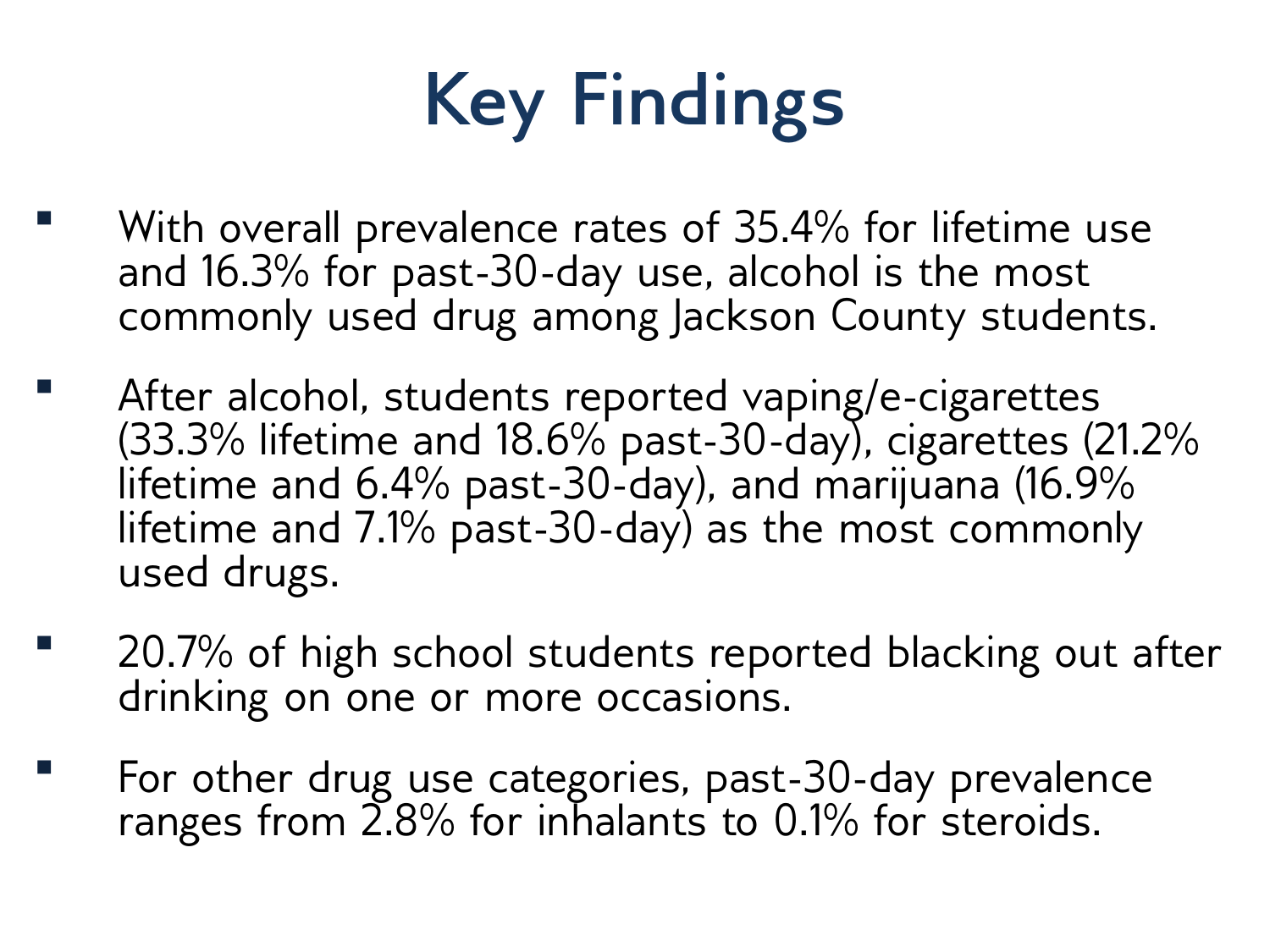

Key Findings
With overall prevalence rates of 35.4% for lifetime use and 16.3% for past-30-day use, alcohol is the most commonly used drug among Jackson County students.
After alcohol, students reported vaping/e-cigarettes (33.3% lifetime and 18.6% past-30-day), cigarettes (21.2% lifetime and 6.4% past-30-day), and marijuana (16.9% lifetime and 7.1% past-30-day) as the most commonly used drugs.
20.7% of high school students reported blacking out after drinking on one or more occasions.
For other drug use categories, past-30-day prevalence ranges from 2.8% for inhalants to 0.1% for steroids.